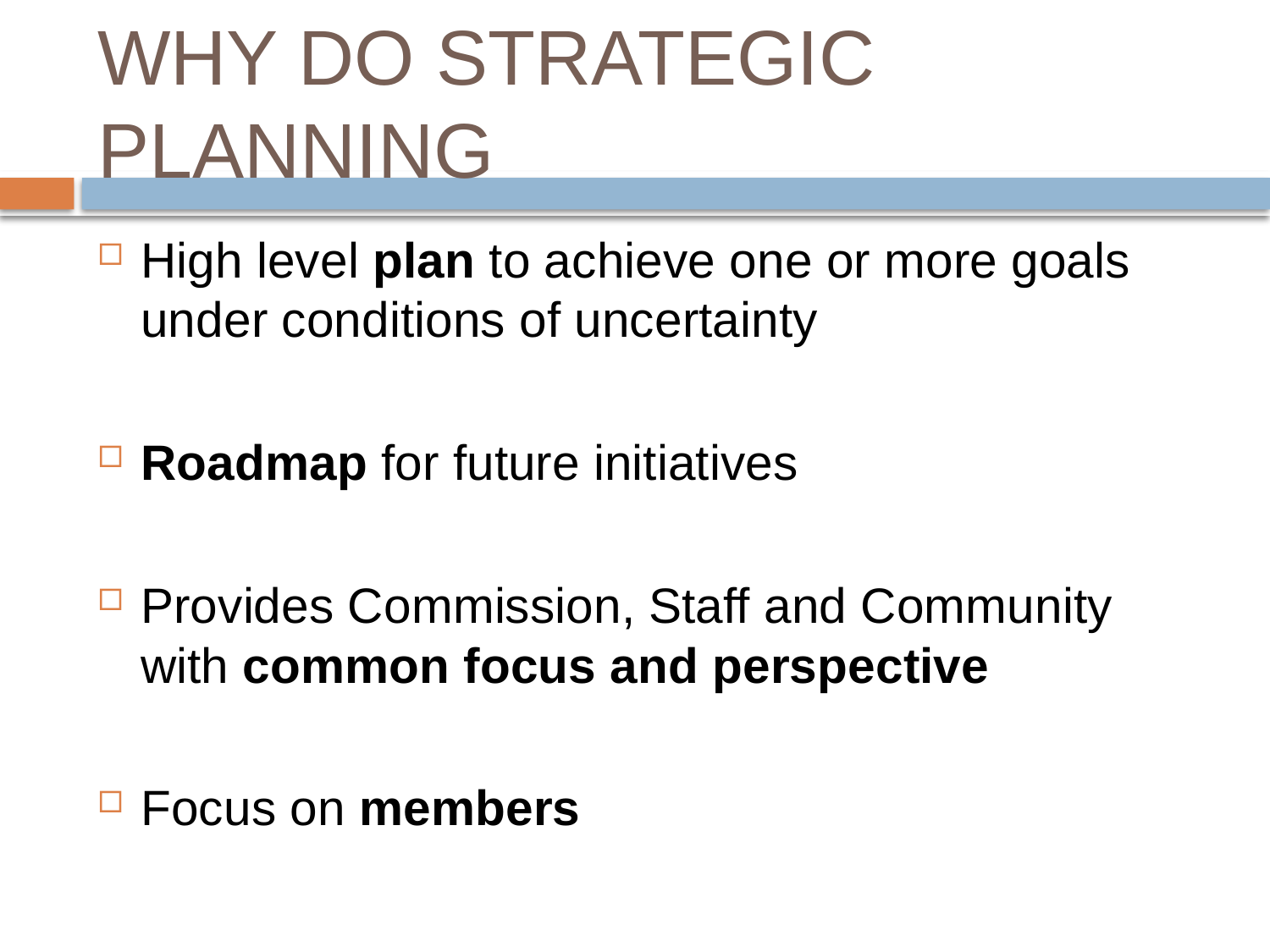

# WHY DO STRATEGIC PLANNING
High level plan to achieve one or more goals under conditions of uncertainty

Roadmap for future initiatives

Provides Commission, Staff and Community with common focus and perspective

Focus on members